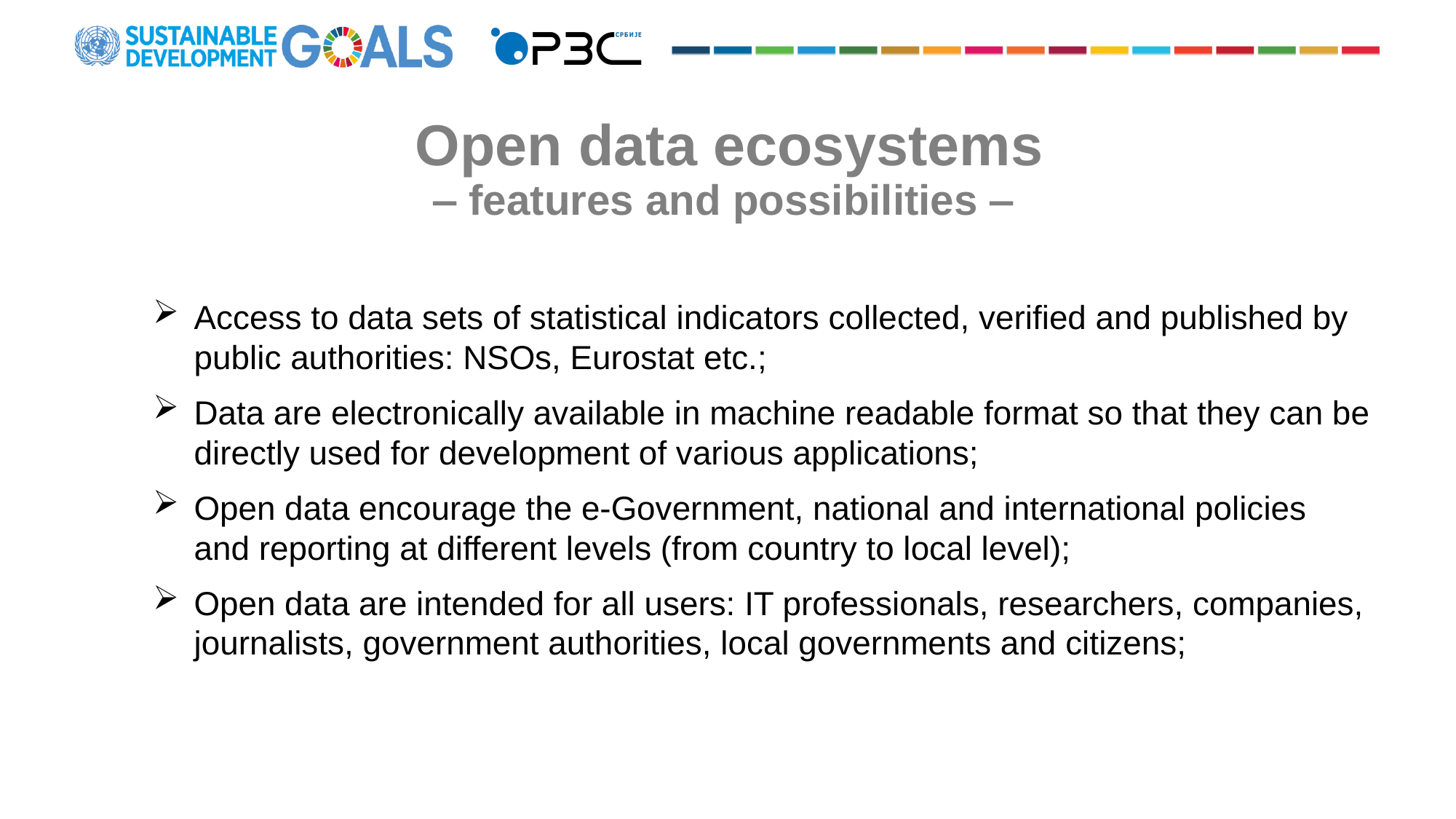

Open data ecosystems
‒ features and possibilities ‒
Access to data sets of statistical indicators collected, verified and published by public authorities: NSOs, Eurostat etc.;
Data are electronically available in machine readable format so that they can be directly used for development of various applications;
Open data encourage the e-Government, national and international policies and reporting at different levels (from country to local level);
Open data are intended for all users: IT professionals, researchers, companies, journalists, government authorities, local governments and citizens;